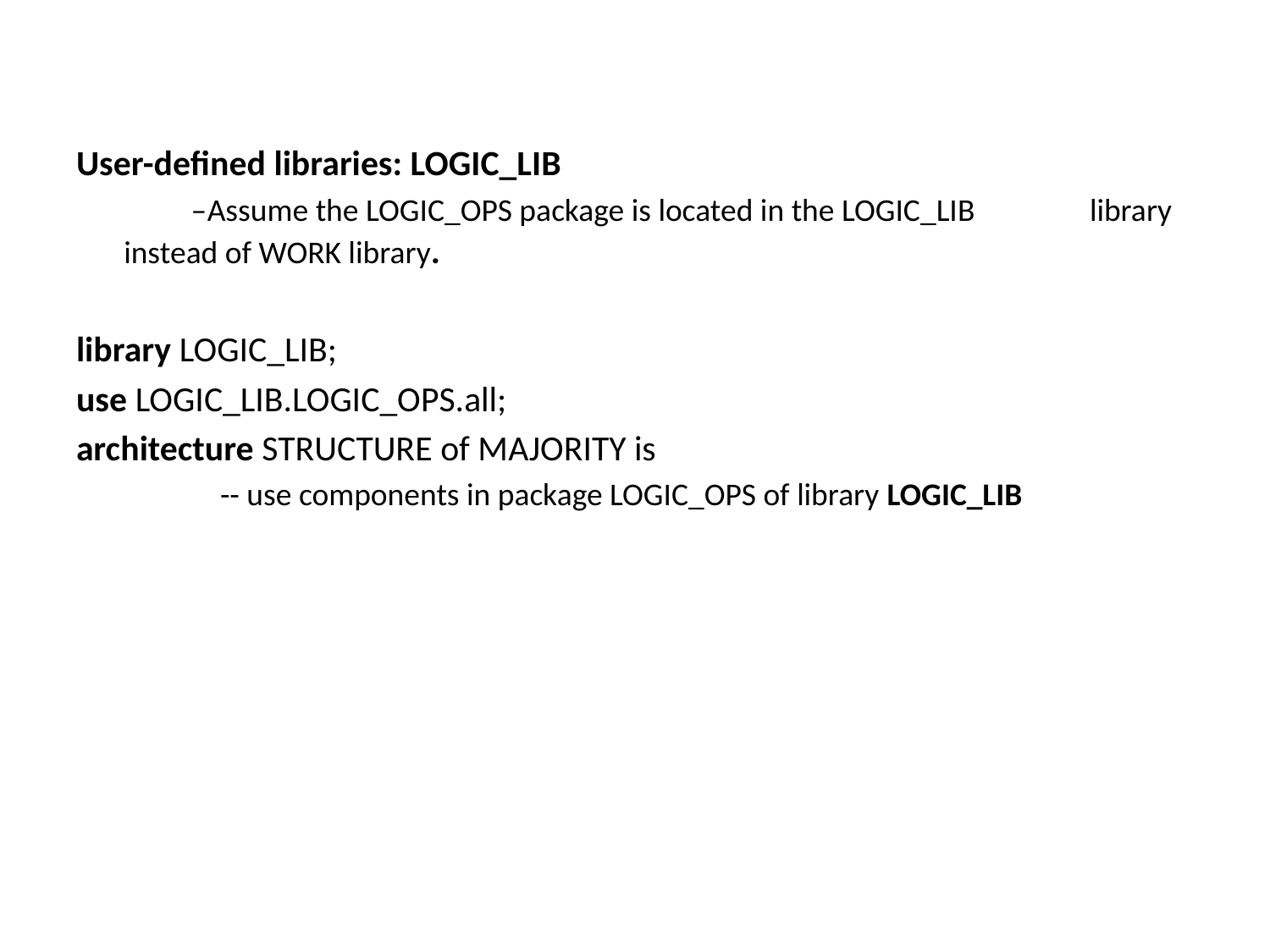

User-defined libraries: LOGIC_LIB
                –Assume the LOGIC_OPS package is located in the LOGIC_LIB                library instead of WORK library.

library LOGIC_LIB;
use LOGIC_LIB.LOGIC_OPS.all;
architecture STRUCTURE of MAJORITY is
                    -- use components in package LOGIC_OPS of library LOGIC_LIB